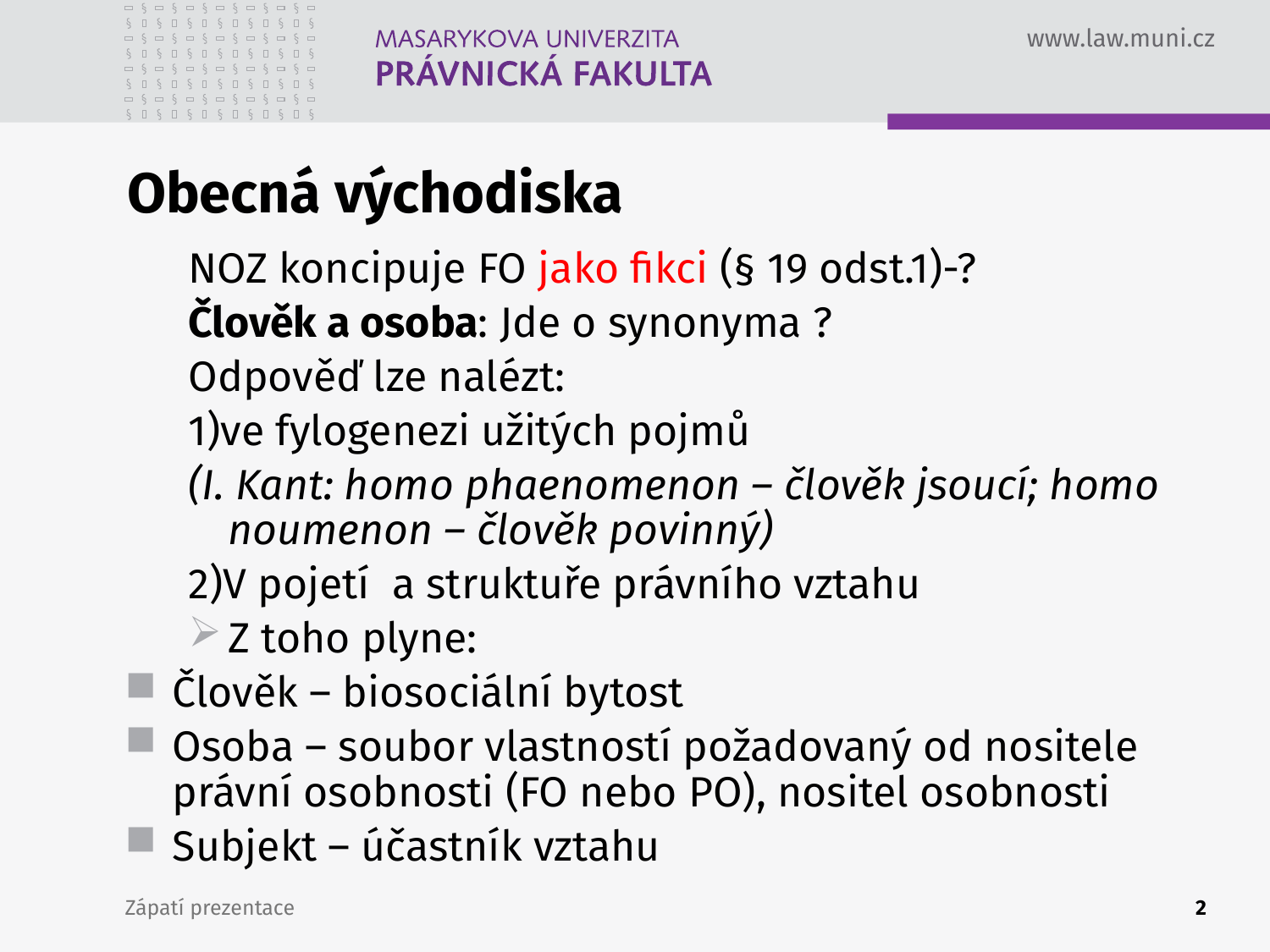

# Obecná východiska
NOZ koncipuje FO jako fikci (§ 19 odst.1)-?
Člověk a osoba: Jde o synonyma ?
Odpověď lze nalézt:
1)ve fylogenezi užitých pojmů
(I. Kant: homo phaenomenon – člověk jsoucí; homo noumenon – člověk povinný)
2)V pojetí  a struktuře právního vztahu
Z toho plyne:
Člověk – biosociální bytost
Osoba – soubor vlastností požadovaný od nositele právní osobnosti (FO nebo PO), nositel osobnosti
Subjekt – účastník vztahu
Zápatí prezentace
2